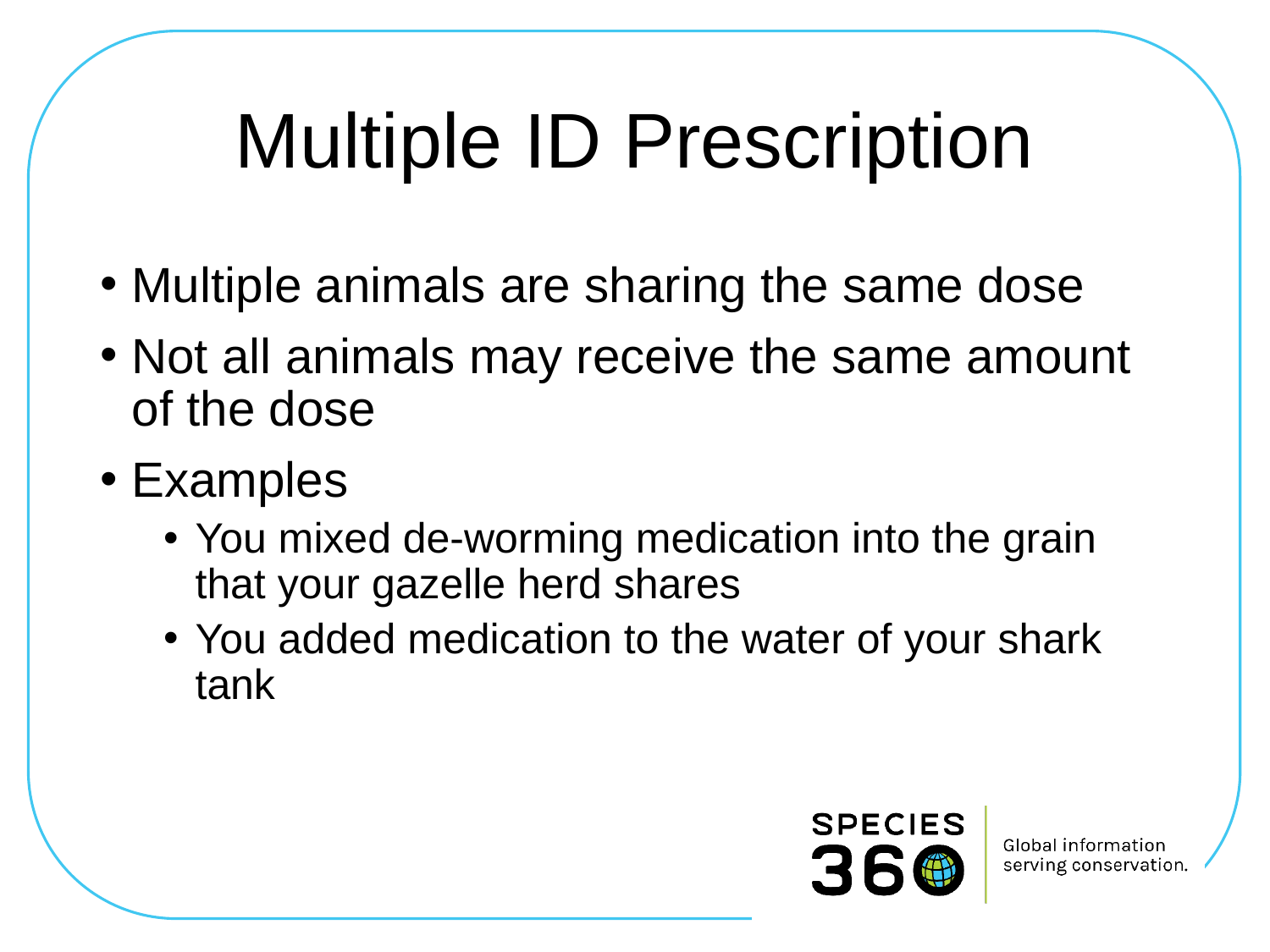

# Multiple ID Prescription
Multiple animals are sharing the same dose
Not all animals may receive the same amount of the dose
Examples
You mixed de-worming medication into the grain that your gazelle herd shares
You added medication to the water of your shark tank